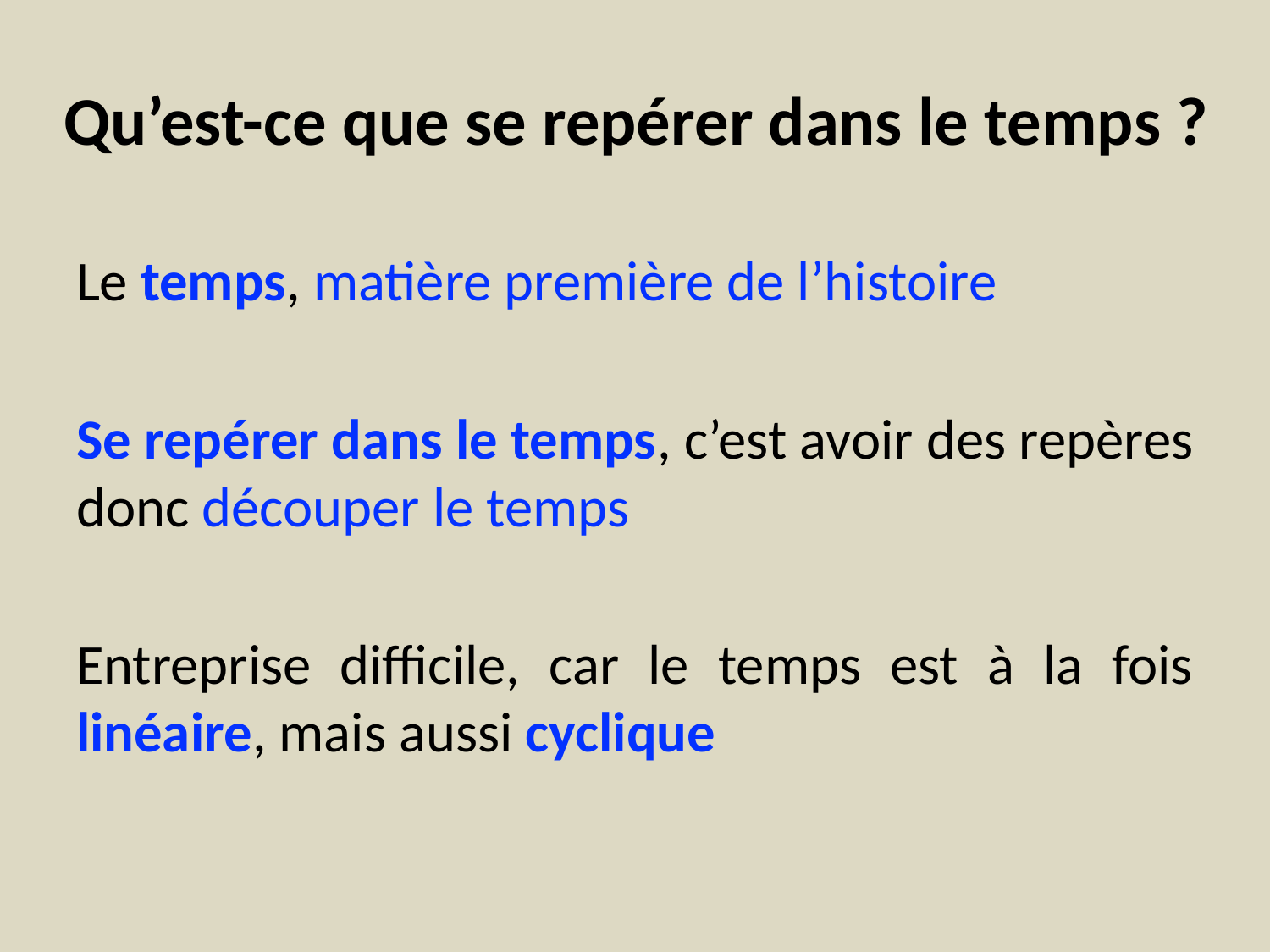

# Qu’est-ce que se repérer dans le temps ?
Le temps, matière première de l’histoire

Se repérer dans le temps, c’est avoir des repères donc découper le temps

Entreprise difficile, car le temps est à la fois linéaire, mais aussi cyclique